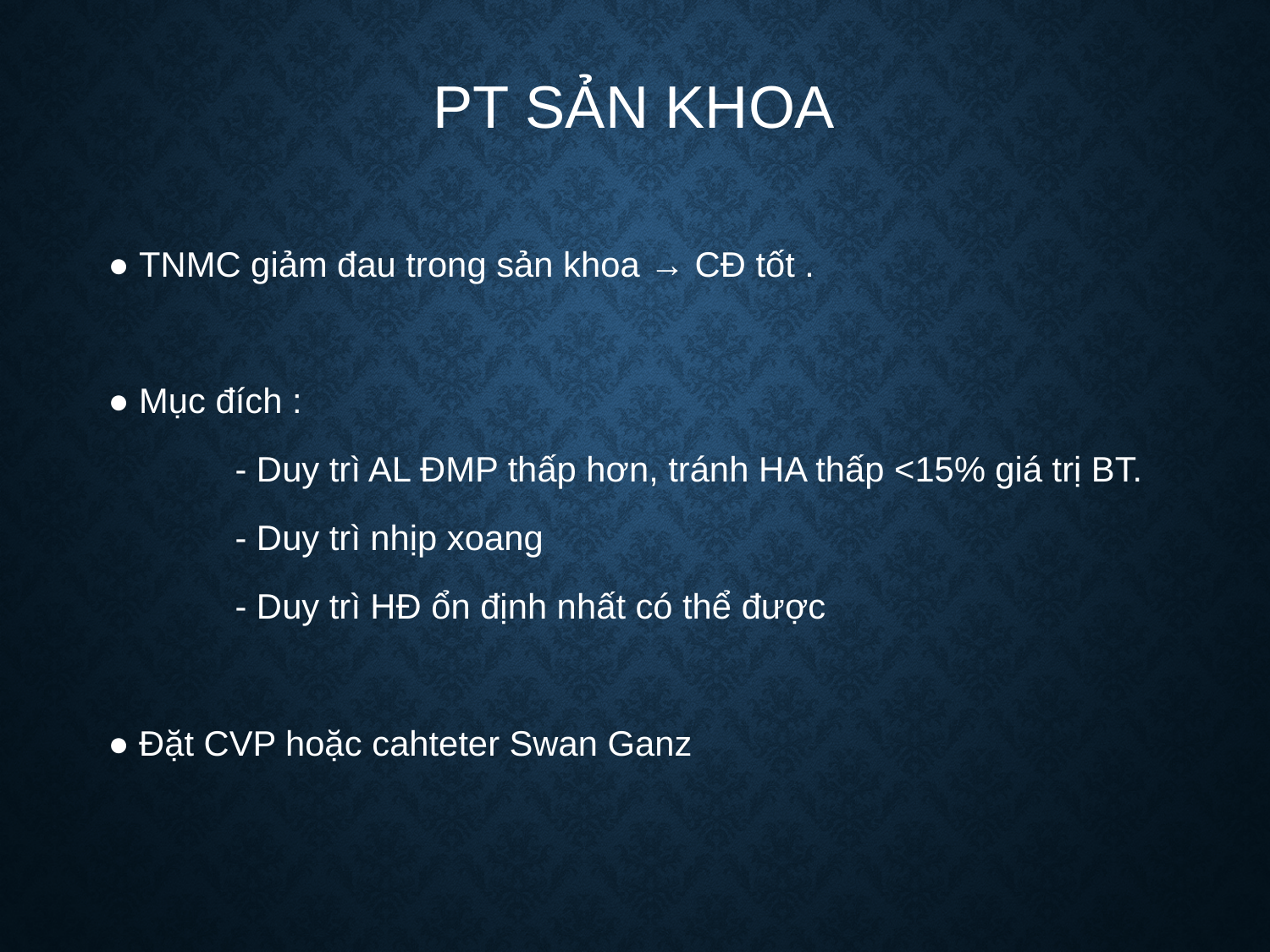

# PT sản khoa
● TNMC giảm đau trong sản khoa → CĐ tốt .

● Mục đích :
	- Duy trì AL ĐMP thấp hơn, tránh HA thấp <15% giá trị BT.
	- Duy trì nhịp xoang
	- Duy trì HĐ ổn định nhất có thể được

● Đặt CVP hoặc cahteter Swan Ganz